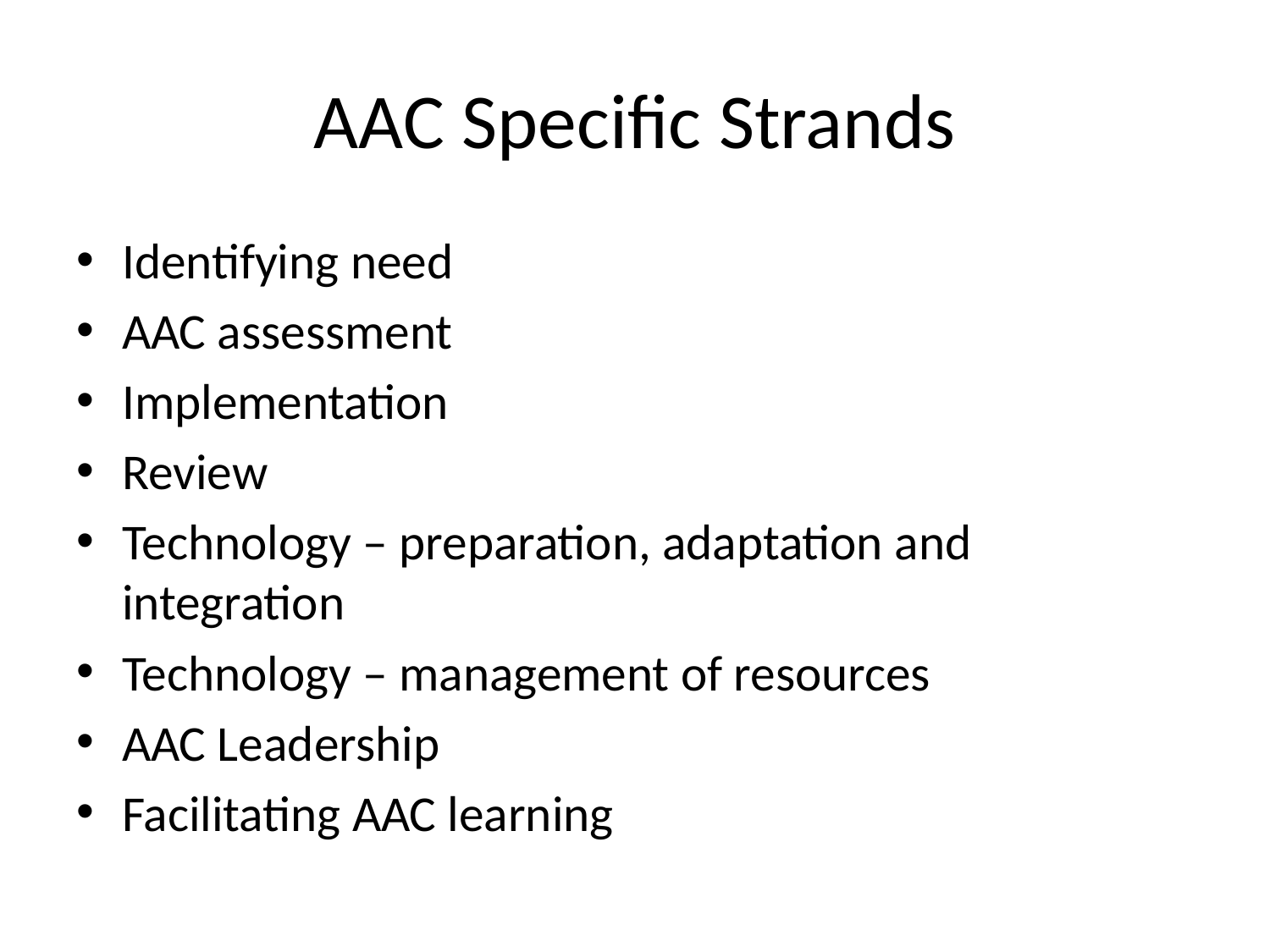

# AAC Specific Strands
Identifying need
AAC assessment
Implementation
Review
Technology – preparation, adaptation and integration
Technology – management of resources
AAC Leadership
Facilitating AAC learning